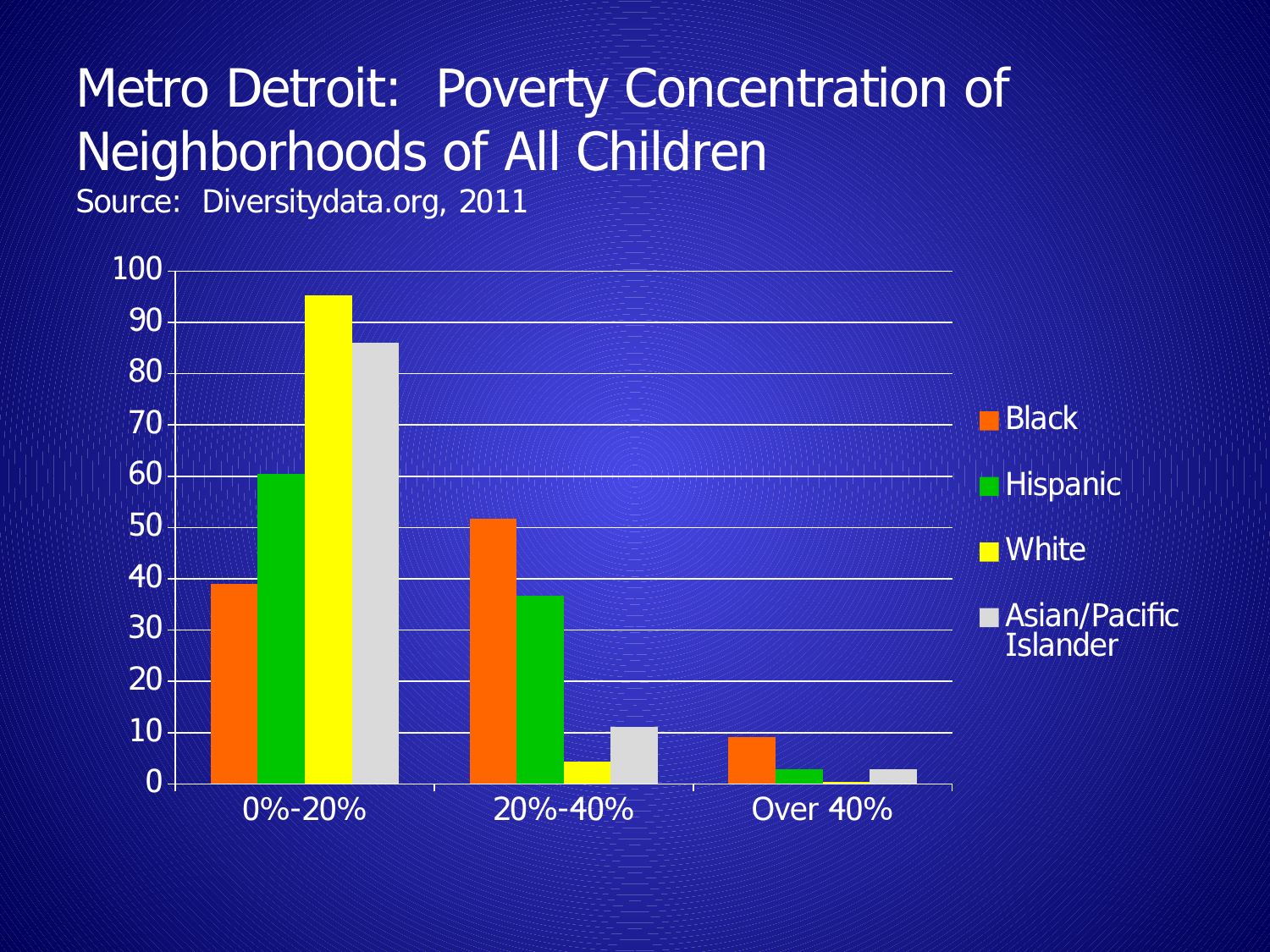

# Metro Detroit:  Poverty Concentration of Neighborhoods of All Children Source:  Diversitydata.org, 2011

### Chart

| Category | Black | Hispanic | White | Asian/Pacific Islander |
|---|---|---|---|---|
| 0%-20% | 39.0 | 60.5 | 95.3 | 86.0 |
| 20%-40% | 51.8 | 36.7 | 4.3 | 11.2 |
| Over 40% | 9.200000000000001 | 2.8 | 0.4 | 2.8 |